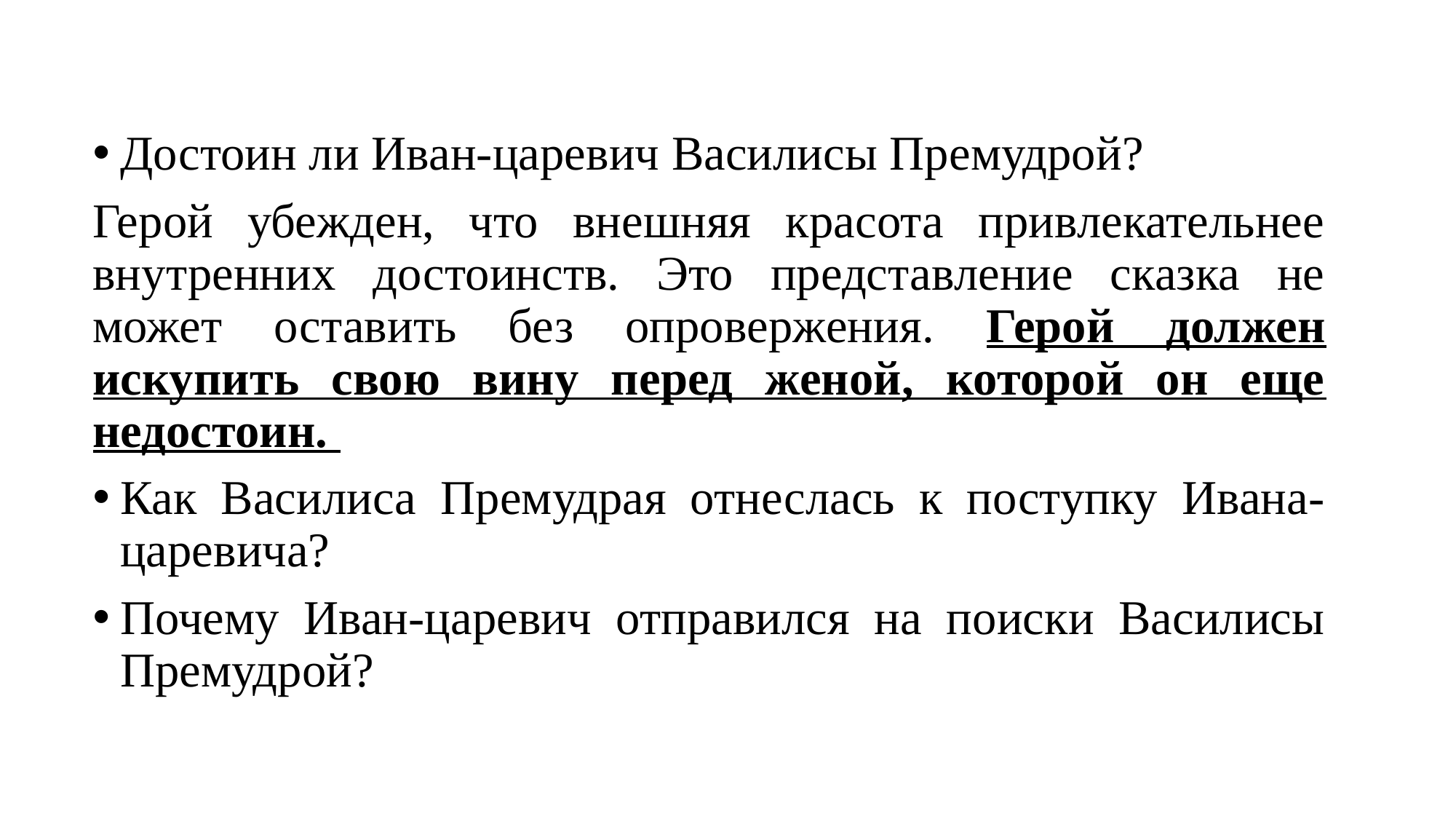

#
Достоин ли Иван-царевич Василисы Премудрой?
Герой убежден, что внешняя красота привлекательнее внутренних достоинств. Это представление сказка не может оставить без опровержения. Герой должен искупить свою вину перед женой, которой он еще недостоин.
Как Василиса Премудрая отнеслась к поступку Ивана-царевича?
Почему Иван-царевич отправился на поиски Василисы Премудрой?